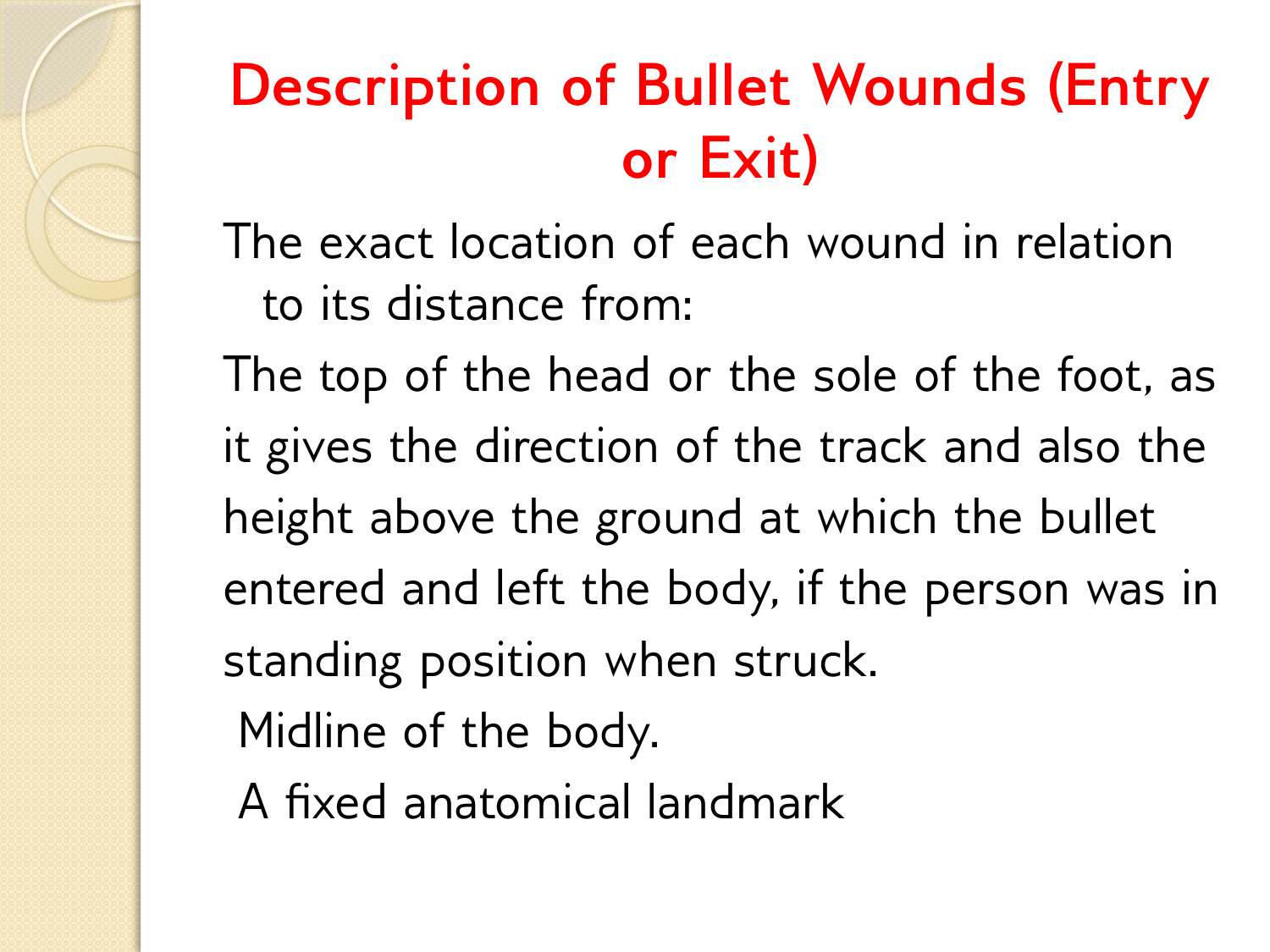

# Description of Bullet Wounds (Entry or Exit)
The exact location of each wound in relation to its distance from:
The top of the head or the sole of the foot, as
it gives the direction of the track and also the
height above the ground at which the bullet
entered and left the body, if the person was in
standing position when struck.
 Midline of the body.
 A fixed anatomical landmark